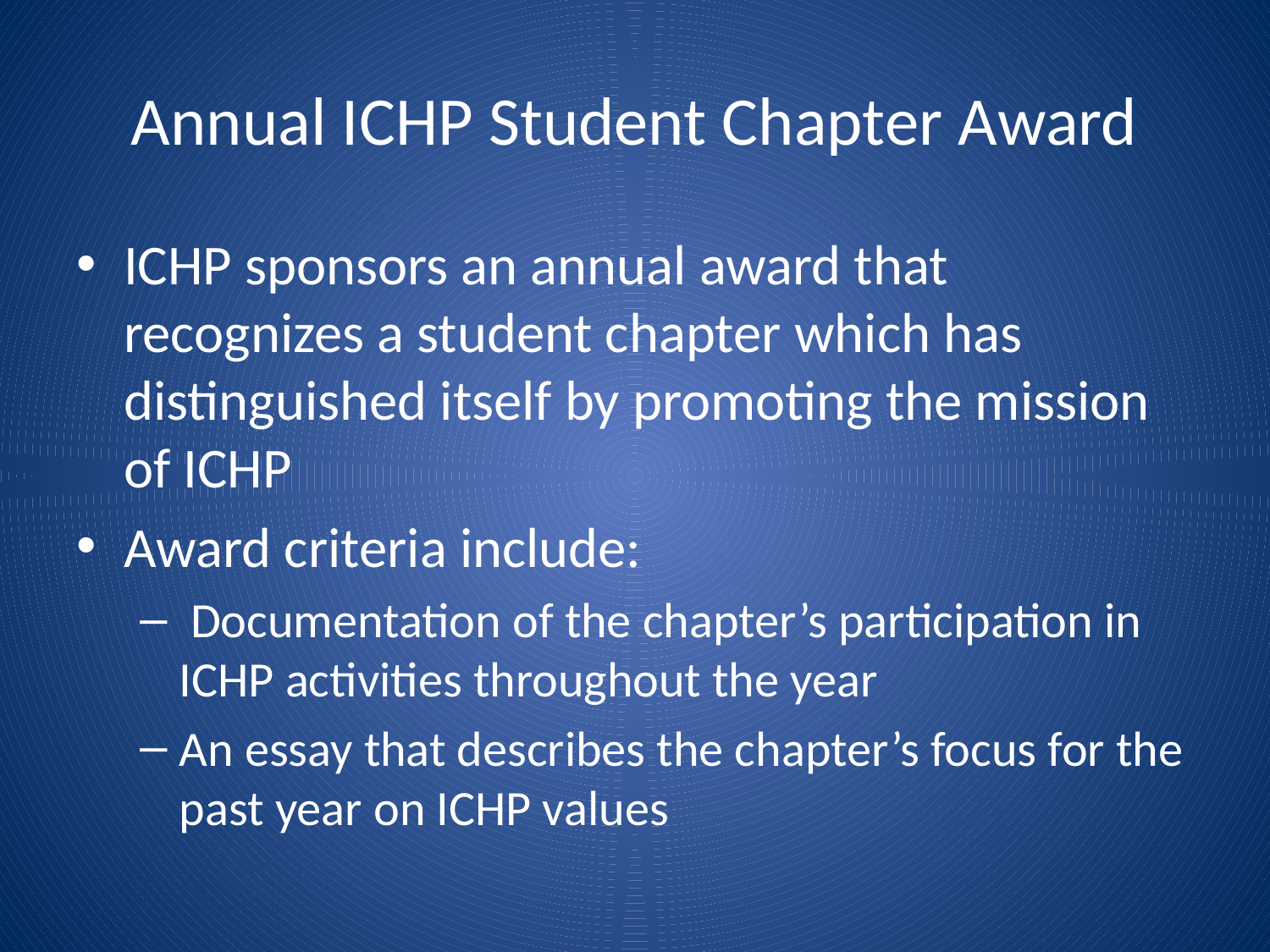

# Annual ICHP Student Chapter Award
ICHP sponsors an annual award that recognizes a student chapter which has distinguished itself by promoting the mission of ICHP
Award criteria include:
 Documentation of the chapter’s participation in ICHP activities throughout the year
An essay that describes the chapter’s focus for the past year on ICHP values